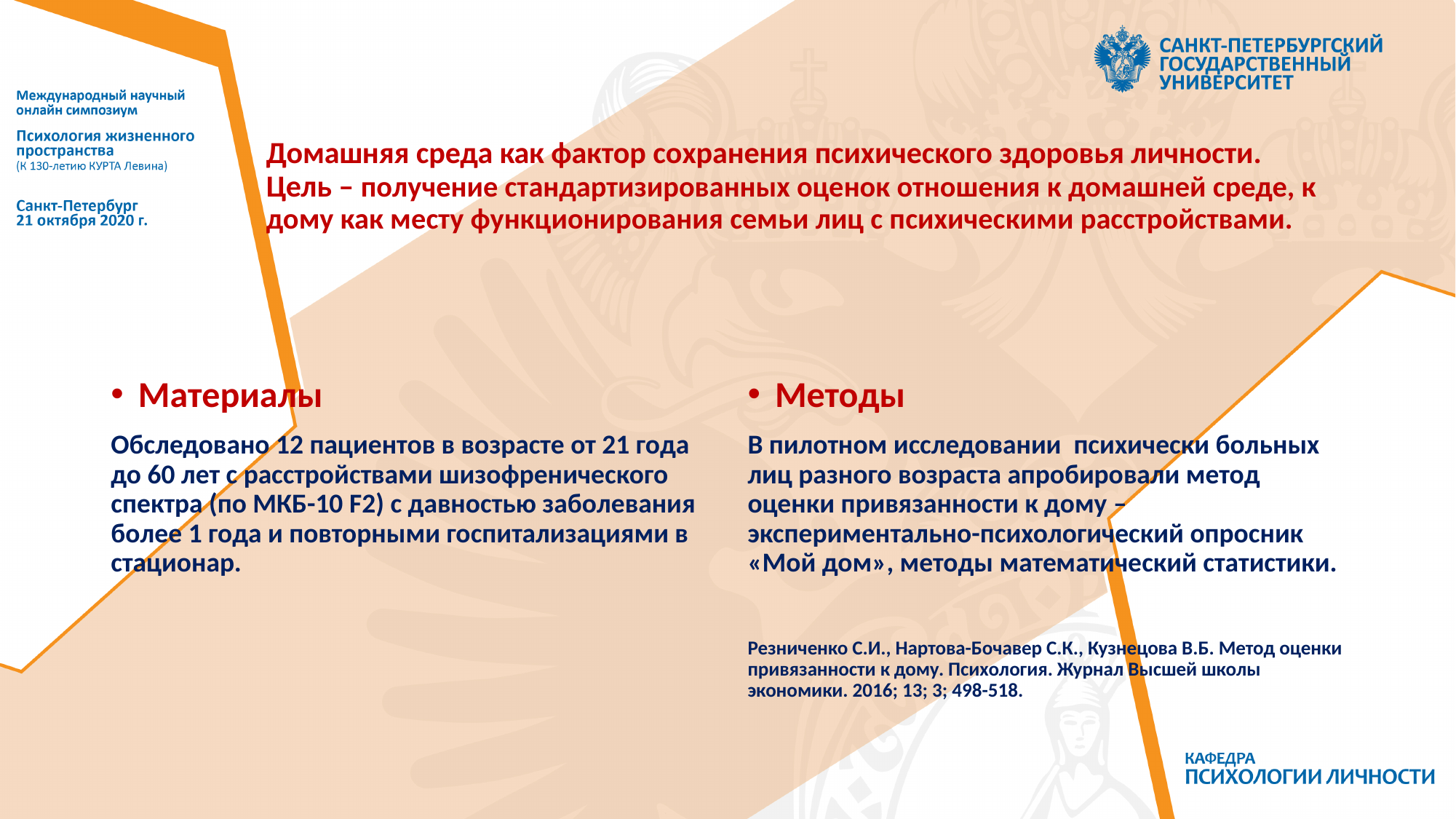

# Домашняя среда как фактор сохранения психического здоровья личности. Цель – получение стандартизированных оценок отношения к домашней среде, к дому как месту функционирования семьи лиц с психическими расстройствами.
Материалы
Обследовано 12 пациентов в возрасте от 21 года до 60 лет с расстройствами шизофренического спектра (по МКБ-10 F2) с давностью заболевания более 1 года и повторными госпитализациями в стационар.
Методы
В пилотном исследовании  психически больных лиц разного возраста апробировали метод оценки привязанности к дому – экспериментально-психологический опросник «Мой дом», методы математический статистики.

Резниченко С.И., Нартова-Бочавер С.К., Кузнецова В.Б. Метод оценки привязанности к дому. Психология. Журнал Высшей школы экономики. 2016; 13; 3; 498-518.